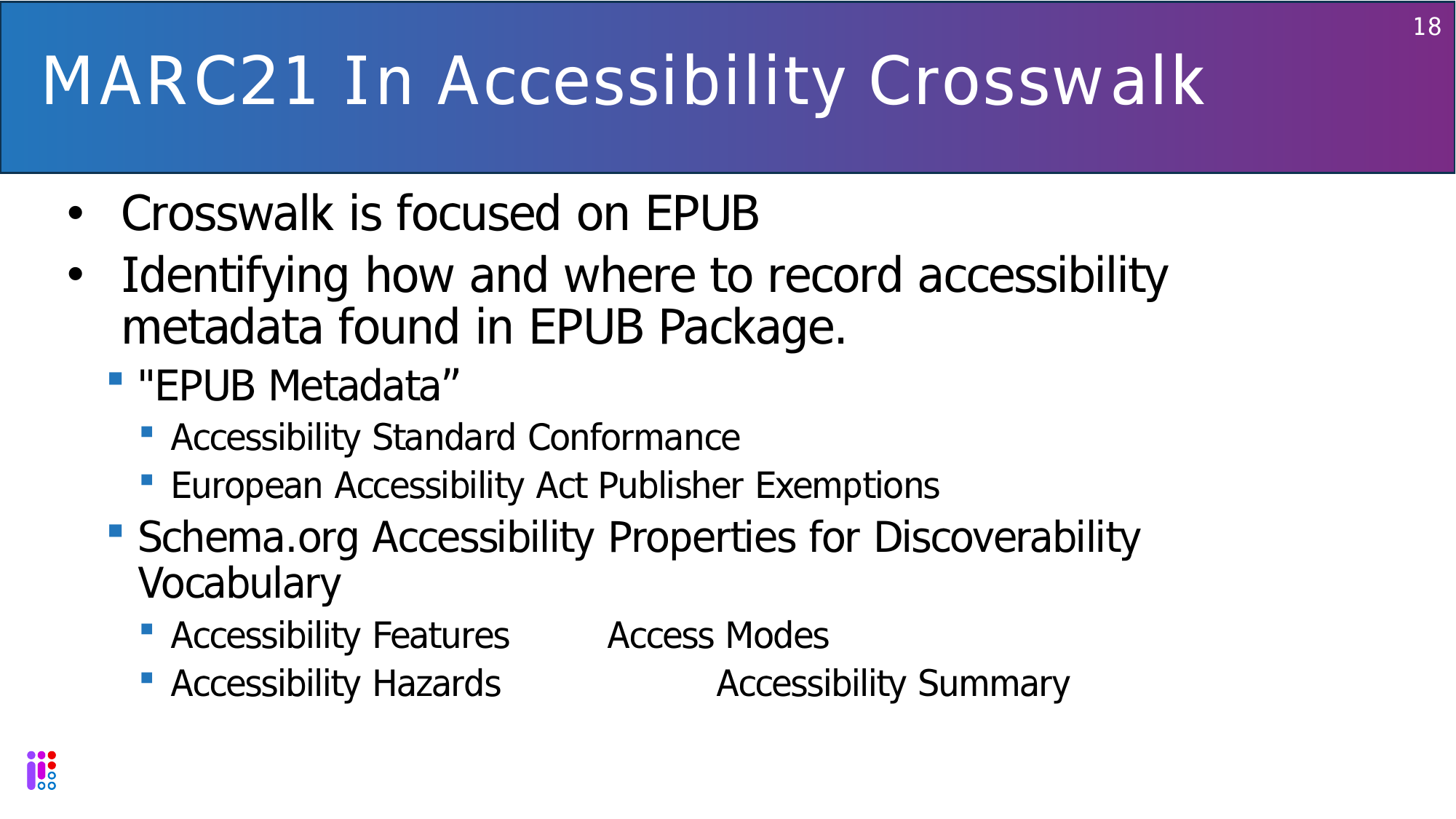

18
# MARC21 In Accessibility Crosswalk
Crosswalk is focused on EPUB
Identifying how and where to record accessibility metadata found in EPUB Package.
"EPUB Metadata”
Accessibility Standard Conformance
European Accessibility Act Publisher Exemptions
Schema.org Accessibility Properties for Discoverability Vocabulary
Accessibility Features	Access Modes
Accessibility Hazards		Accessibility Summary